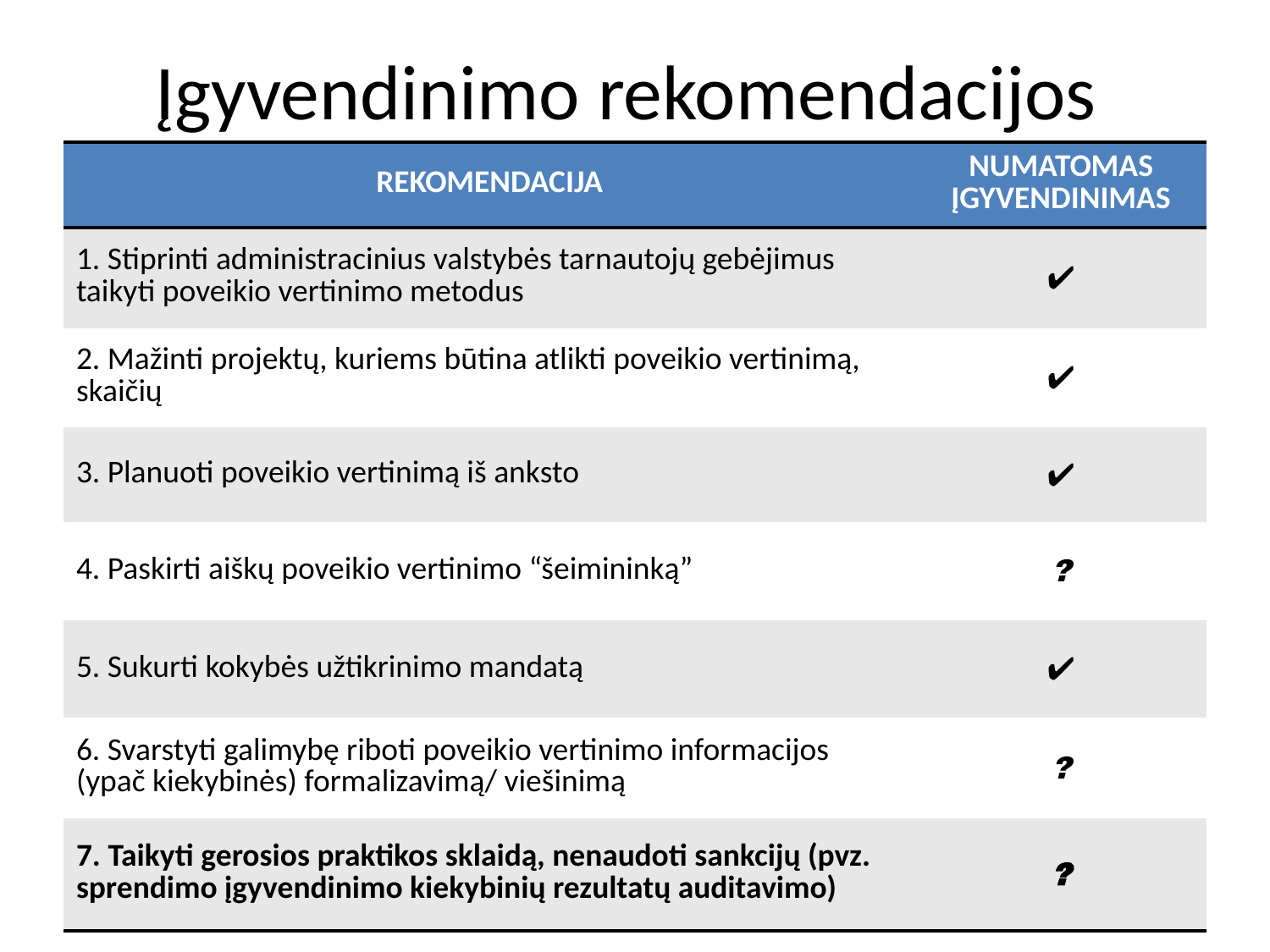

# Įgyvendinimo rekomendacijos
| Rekomendacija | NUMATOMAS Įgyvendinimas |
| --- | --- |
| 1. Stiprinti administracinius valstybės tarnautojų gebėjimus taikyti poveikio vertinimo metodus | ✔ |
| 2. Mažinti projektų, kuriems būtina atlikti poveikio vertinimą, skaičių | ✔ |
| 3. Planuoti poveikio vertinimą iš anksto | ✔ |
| 4. Paskirti aiškų poveikio vertinimo “šeimininką” | ? |
| 5. Sukurti kokybės užtikrinimo mandatą | ✔ |
| 6. Svarstyti galimybę riboti poveikio vertinimo informacijos (ypač kiekybinės) formalizavimą/ viešinimą | ? |
| 7. Taikyti gerosios praktikos sklaidą, nenaudoti sankcijų (pvz. sprendimo įgyvendinimo kiekybinių rezultatų auditavimo) | ? |